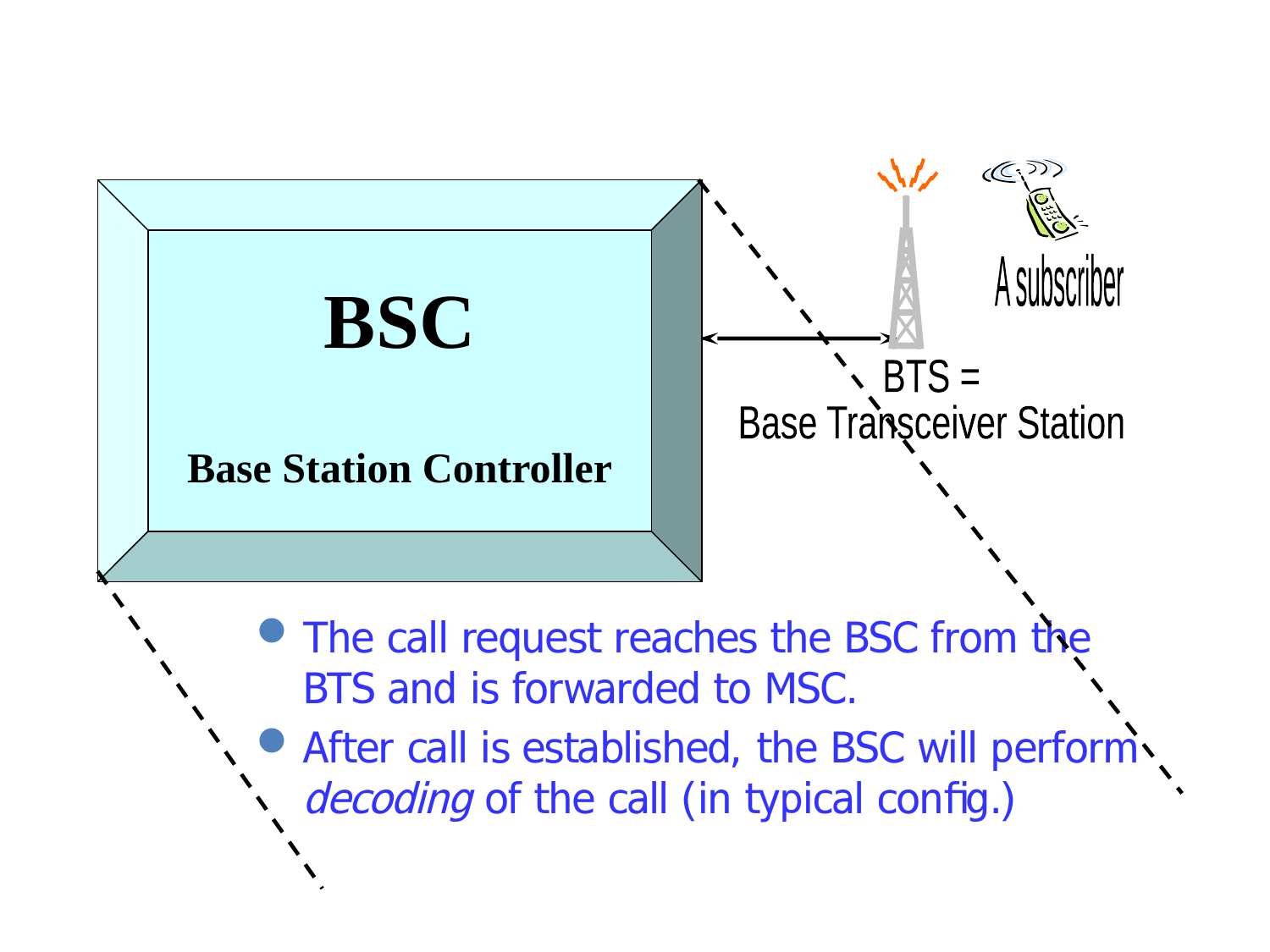

BSC
Base Station Controller

A subscriber

BTS =
Base Transceiver Station

The call request reaches the BSC from the BTS and is forwarded to MSC.
After call is established, the BSC will perform decoding of the call (in typical config.)